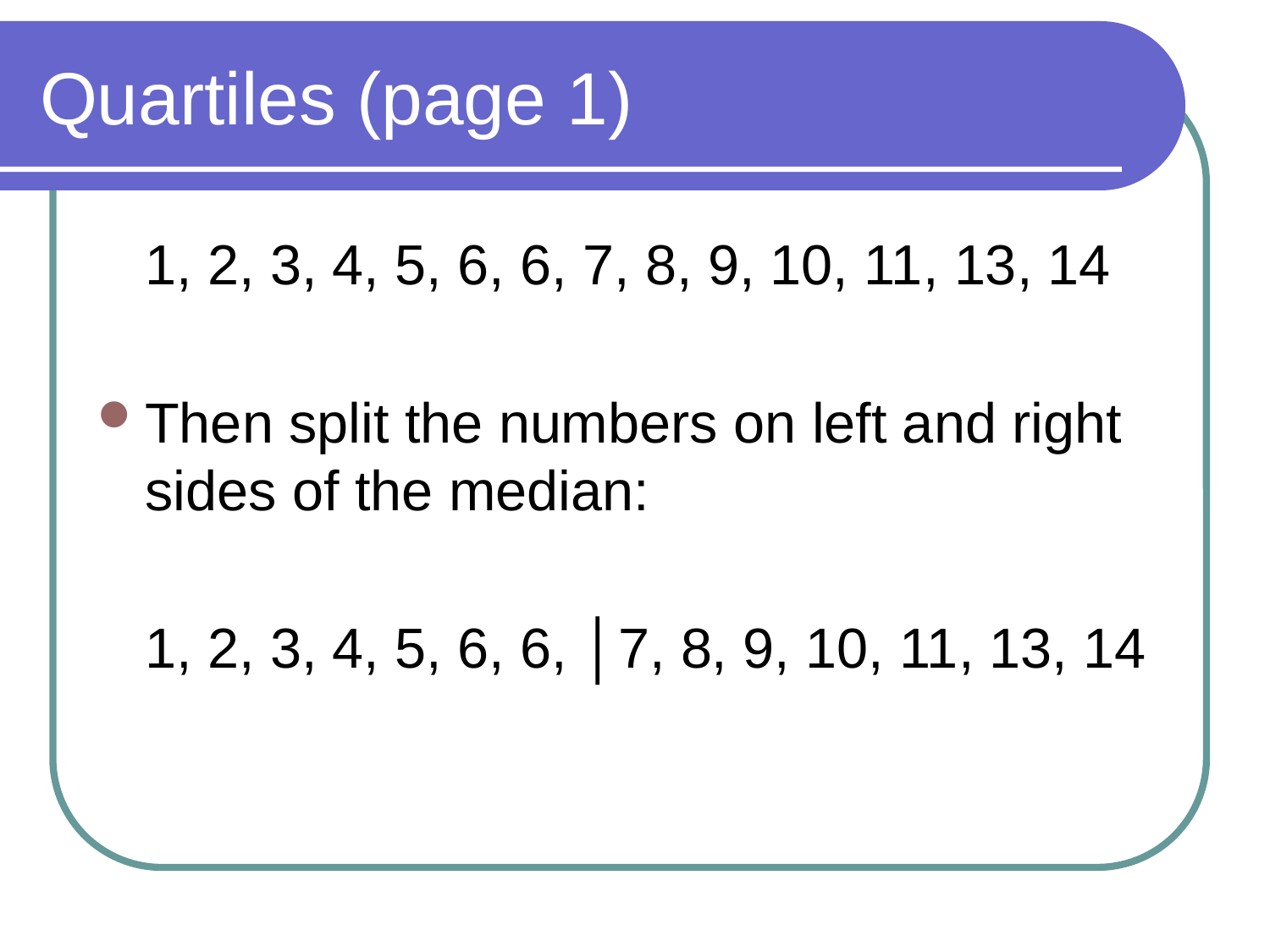

# Quartiles (page 1)
	1, 2, 3, 4, 5, 6, 6, 7, 8, 9, 10, 11, 13, 14

Then split the numbers on left and right sides of the median:

	1, 2, 3, 4, 5, 6, 6, │7, 8, 9, 10, 11, 13, 14